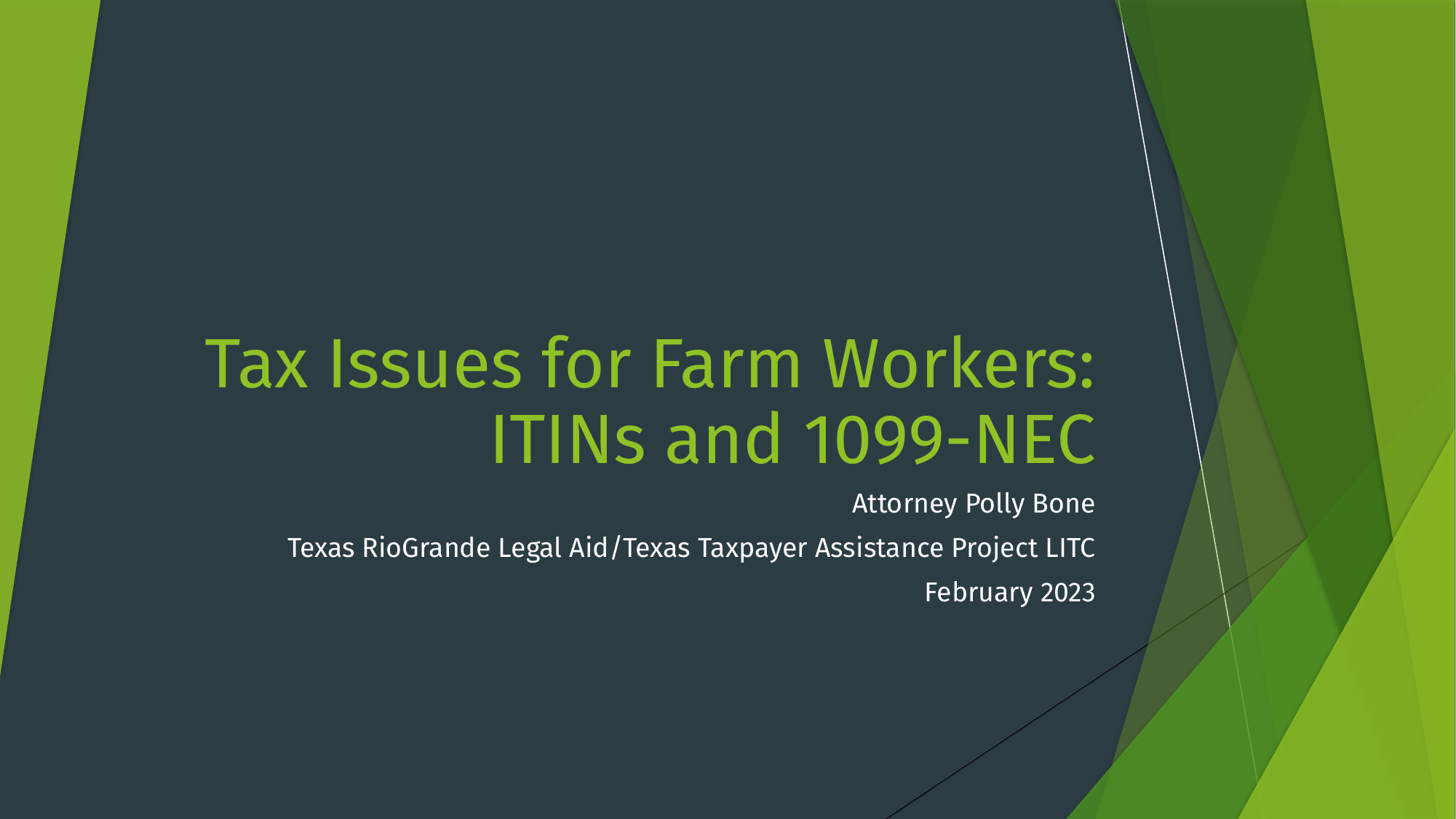

# Tax Issues for Farm Workers: ITINs and 1099-NEC
Attorney Polly Bone
Texas RioGrande Legal Aid/Texas Taxpayer Assistance Project LITC
February 2023